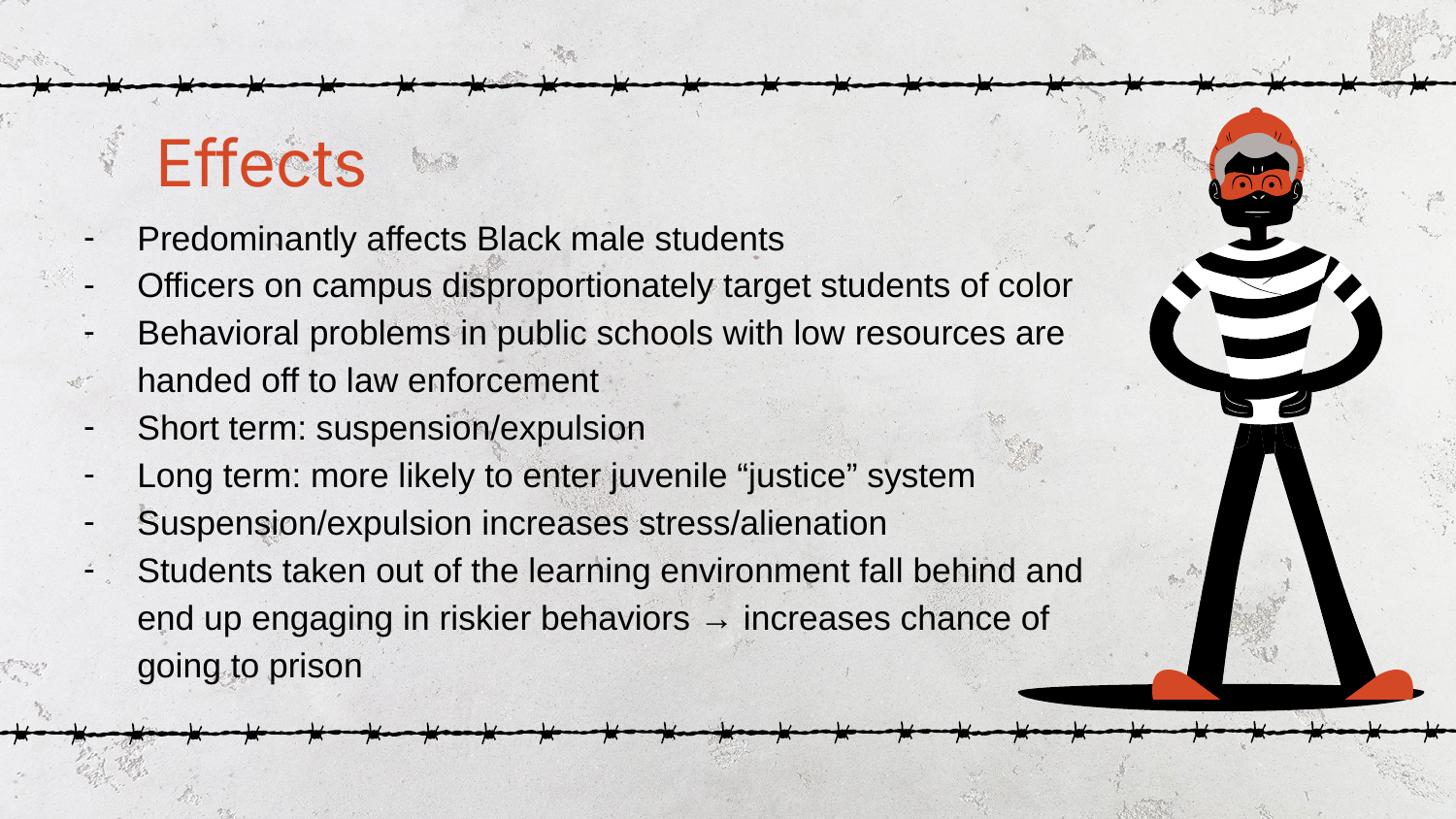

Effects

Predominantly affects Black male students
Officers on campus disproportionately target students of color
Behavioral problems in public schools with low resources are handed off to law enforcement
Short term: suspension/expulsion
Long term: more likely to enter juvenile “justice” system
Suspension/expulsion increases stress/alienation
Students taken out of the learning environment fall behind and end up engaging in riskier behaviors → increases chance of going to prison